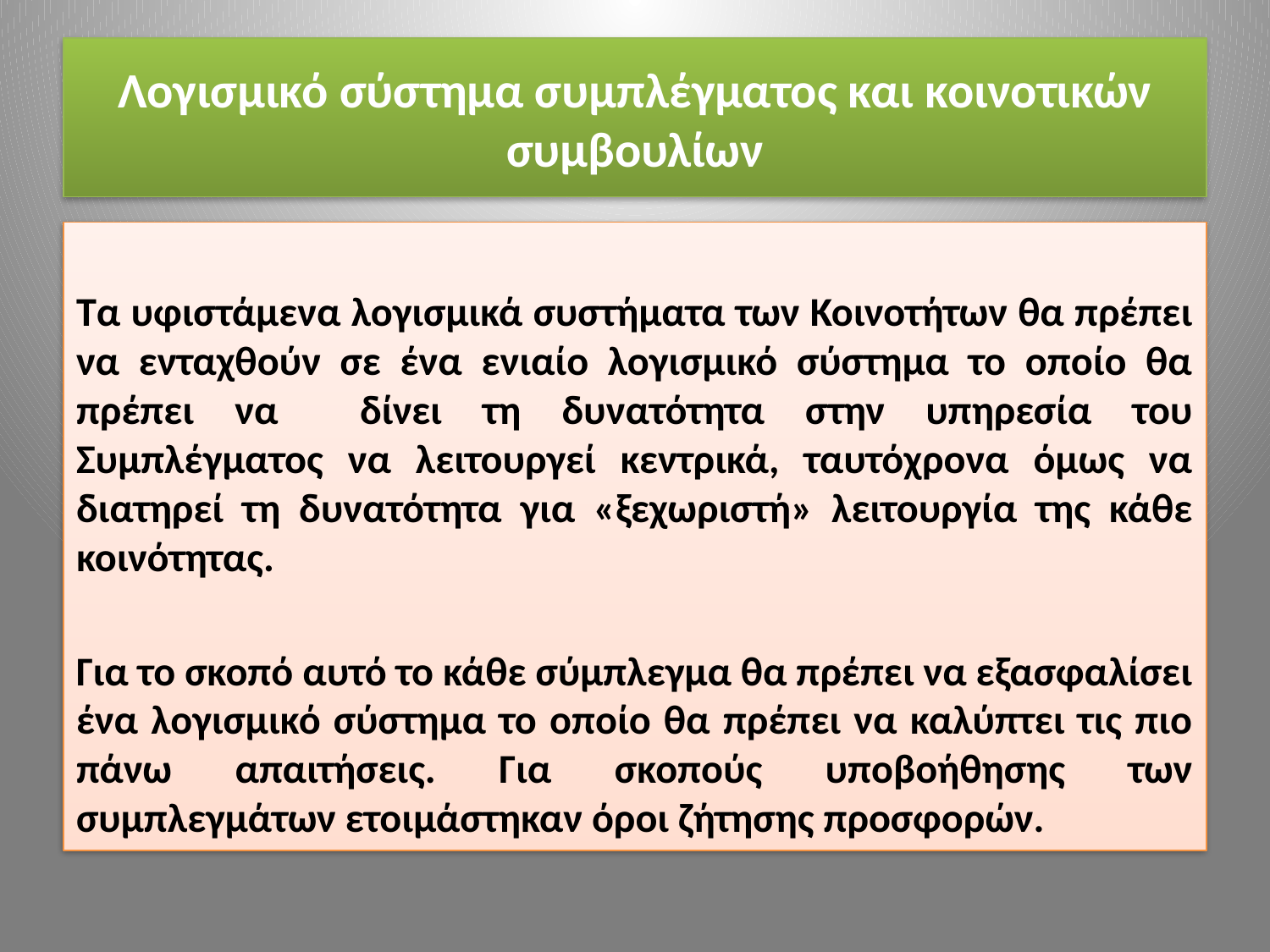

# Λογισμικό σύστημα συμπλέγματος και κοινοτικών συμβουλίων

Τα υφιστάμενα λογισμικά συστήματα των Κοινοτήτων θα πρέπει να ενταχθούν σε ένα ενιαίο λογισμικό σύστημα το οποίο θα πρέπει να  δίνει τη δυνατότητα στην υπηρεσία του Συμπλέγματος να λειτουργεί κεντρικά, ταυτόχρονα όμως να διατηρεί τη δυνατότητα για «ξεχωριστή» λειτουργία της κάθε κοινότητας.

Για το σκοπό αυτό το κάθε σύμπλεγμα θα πρέπει να εξασφαλίσει ένα λογισμικό σύστημα το οποίο θα πρέπει να καλύπτει τις πιο πάνω απαιτήσεις. Για σκοπούς υποβοήθησης των συμπλεγμάτων ετοιμάστηκαν όροι ζήτησης προσφορών.